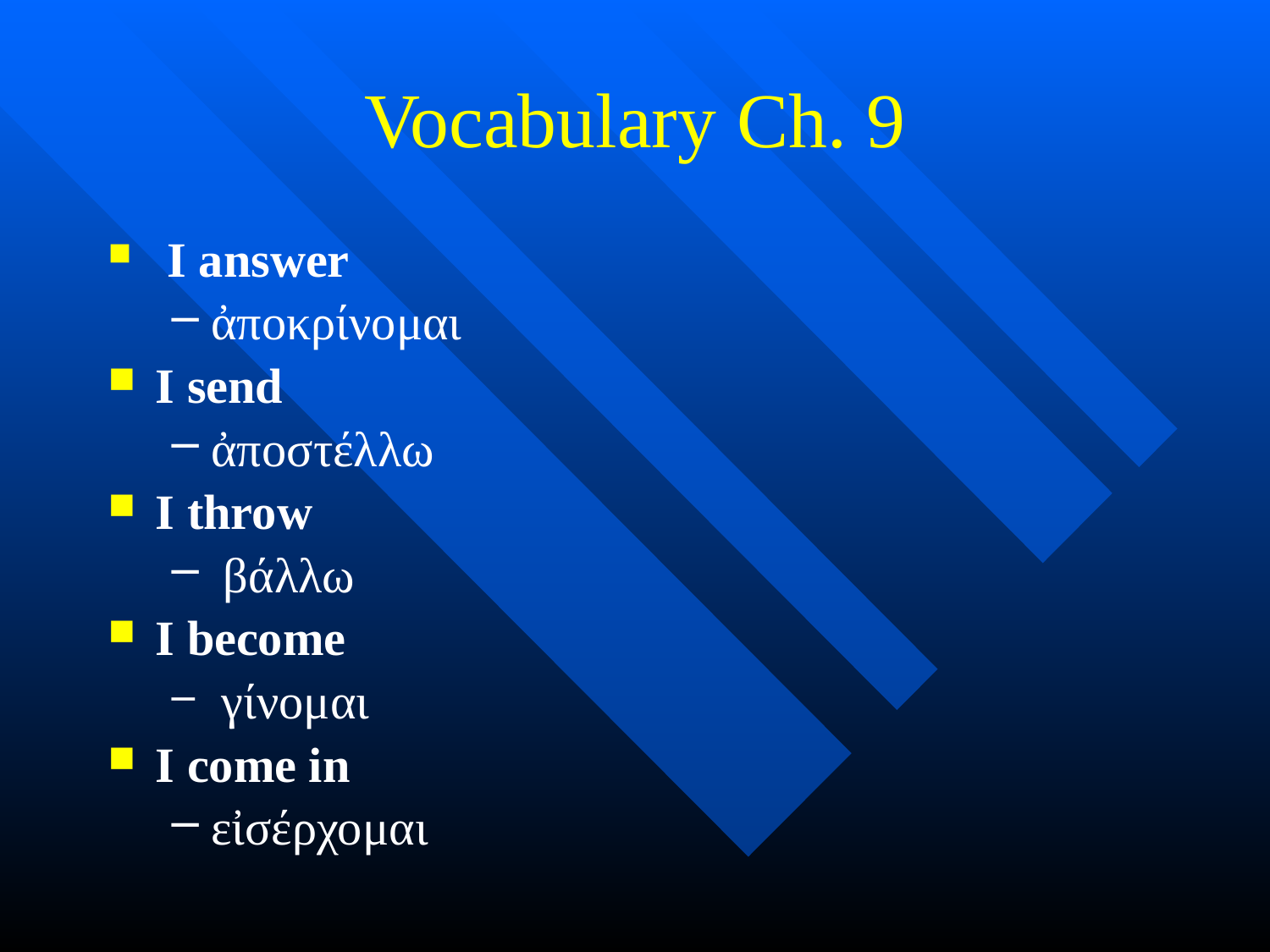

# Vocabulary Ch. 9
 I answer
ἀποκρίνομαι
I send
ἀποστέλλω
I throw
 βάλλω
I become
 γίνομαι
I come in
εἰσέρχομαι